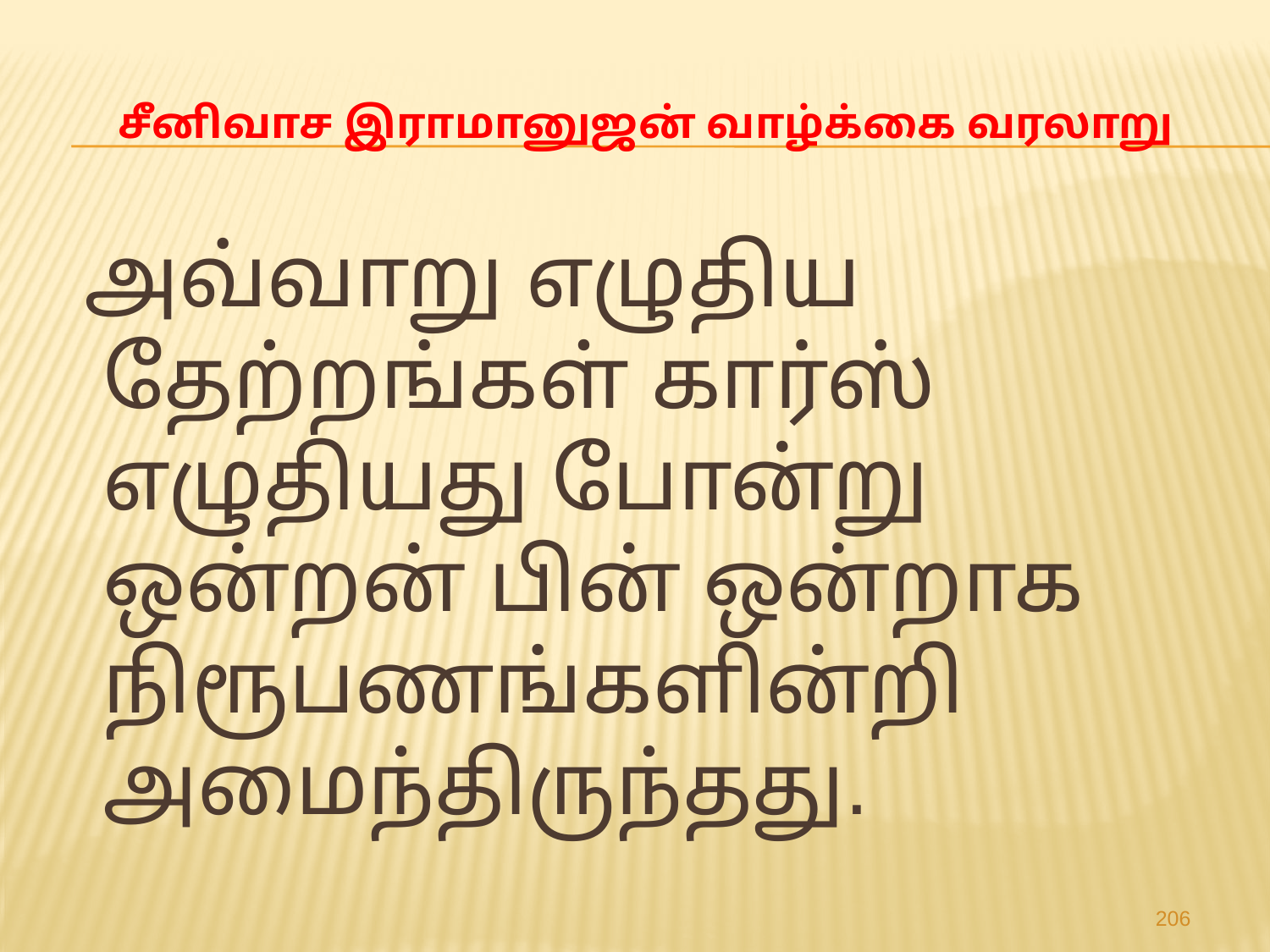

# சீனிவாச இராமானுஜன் வாழ்க்கை வரலாறு
  அவ்வாறு எழுதிய தேற்றங்கள் கார்ஸ் எழுதியது போன்று ஒன்றன் பின் ஒன்றாக நிரூபணங்களின்றி அமைந்திருந்தது.

206